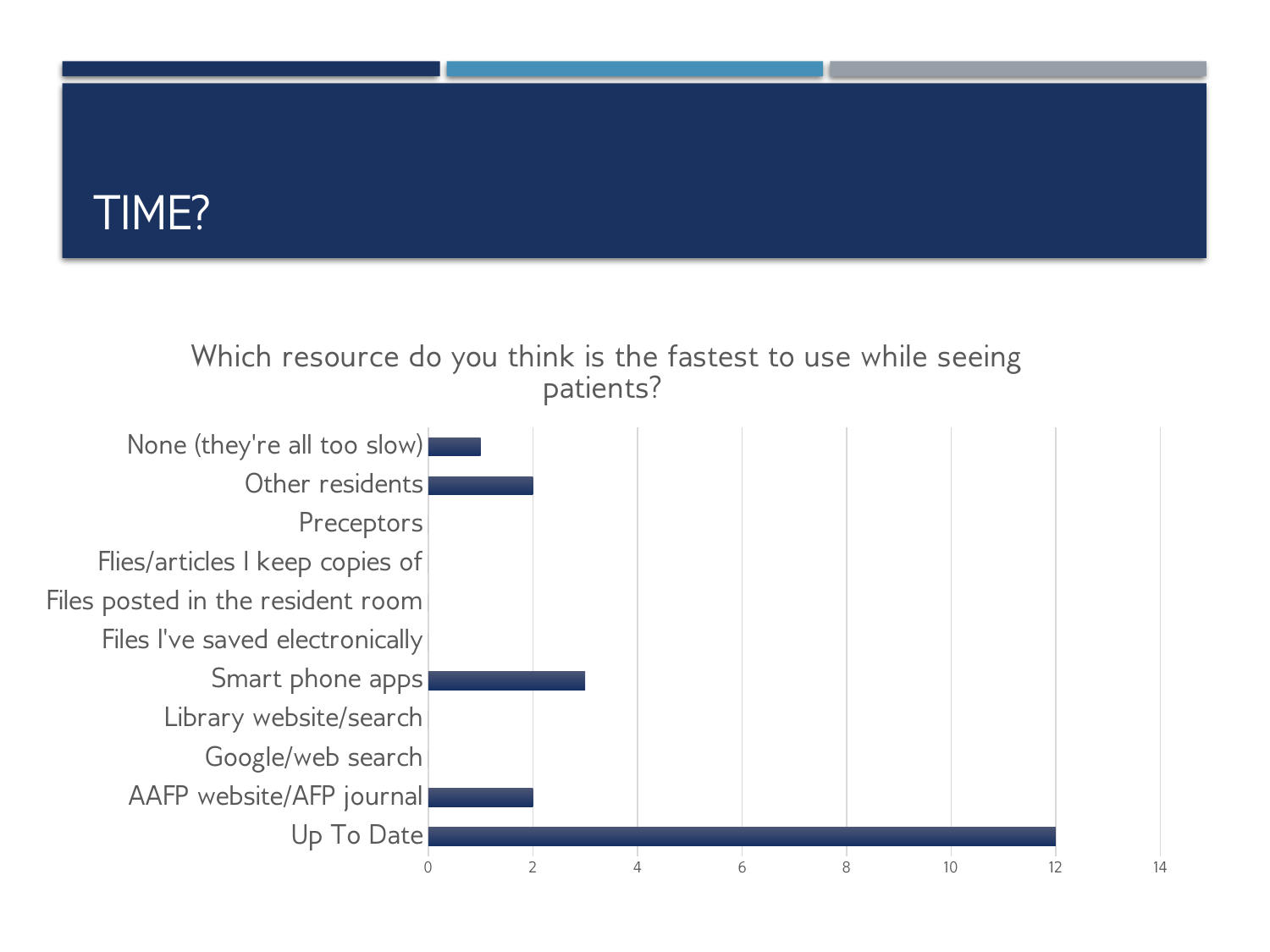

# Time?

### Chart: Which resource do you think is the fastest to use while seeing patients?

| Category |  |
|---|---|
| Up To Date | 12.0 |
| AAFP website/AFP journal | 2.0 |
| Google/web search | 0.0 |
| Library website/search | 0.0 |
| Smart phone apps | 3.0 |
| Files I've saved electronically | 0.0 |
| Files posted in the resident room | 0.0 |
| Flies/articles I keep copies of | 0.0 |
| Preceptors | 0.0 |
| Other residents | 2.0 |
| None (they're all too slow) | 1.0 |